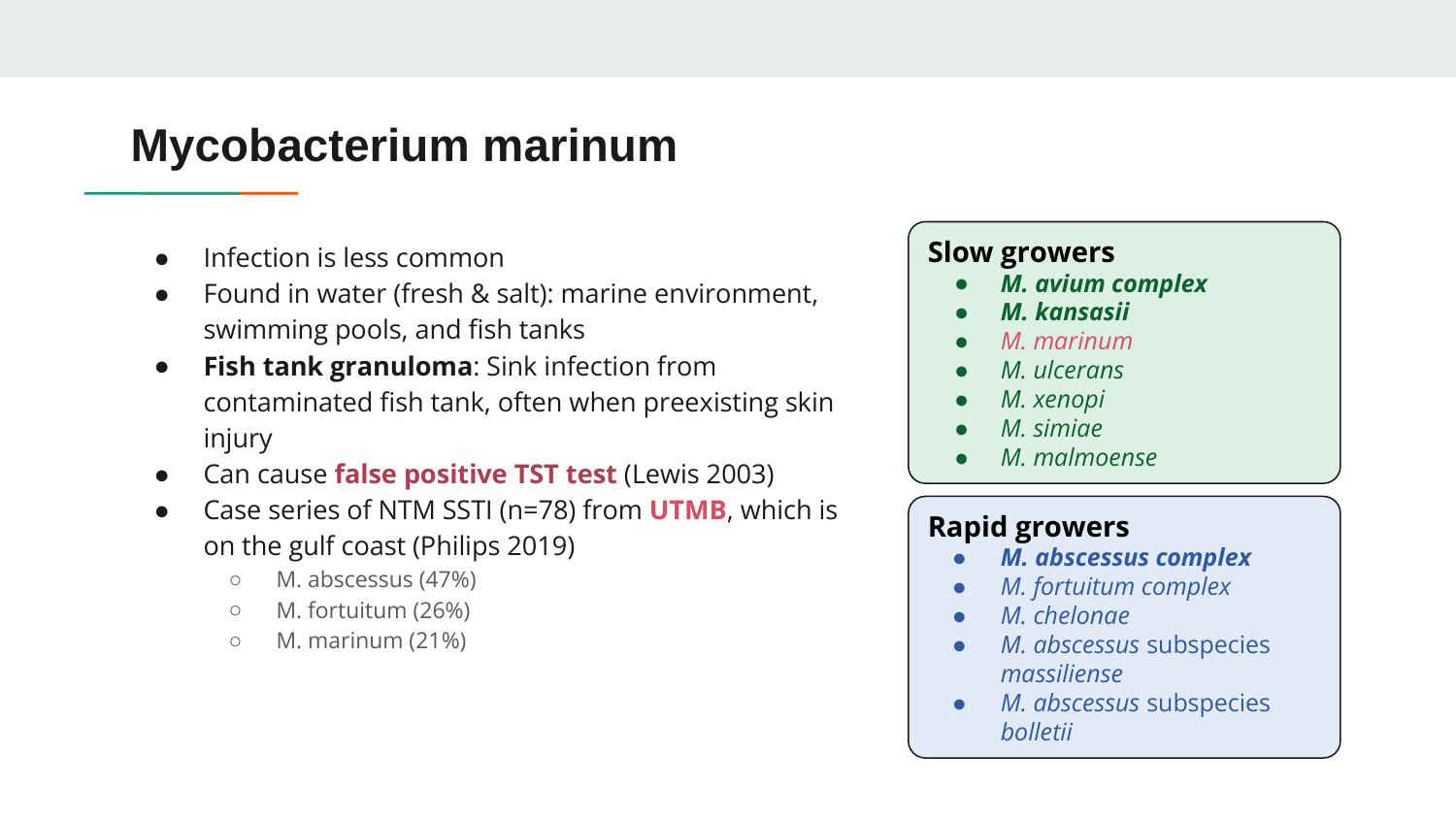

# Mycobacterium marinum
Infection is less common
Found in water (fresh & salt): marine environment, swimming pools, and fish tanks
Fish tank granuloma: Sink infection from contaminated fish tank, often when preexisting skin injury
Can cause false positive TST test (Lewis 2003)
Case series of NTM SSTI (n=78) from UTMB, which is on the gulf coast (Philips 2019)
M. abscessus (47%)
M. fortuitum (26%)
M. marinum (21%)
Slow growers
M. avium complex
M. kansasii
M. marinum
M. ulcerans
M. xenopi
M. simiae
M. malmoense
Rapid growers
M. abscessus complex
M. fortuitum complex
M. chelonae
M. abscessus subspecies massiliense
M. abscessus subspecies bolletii